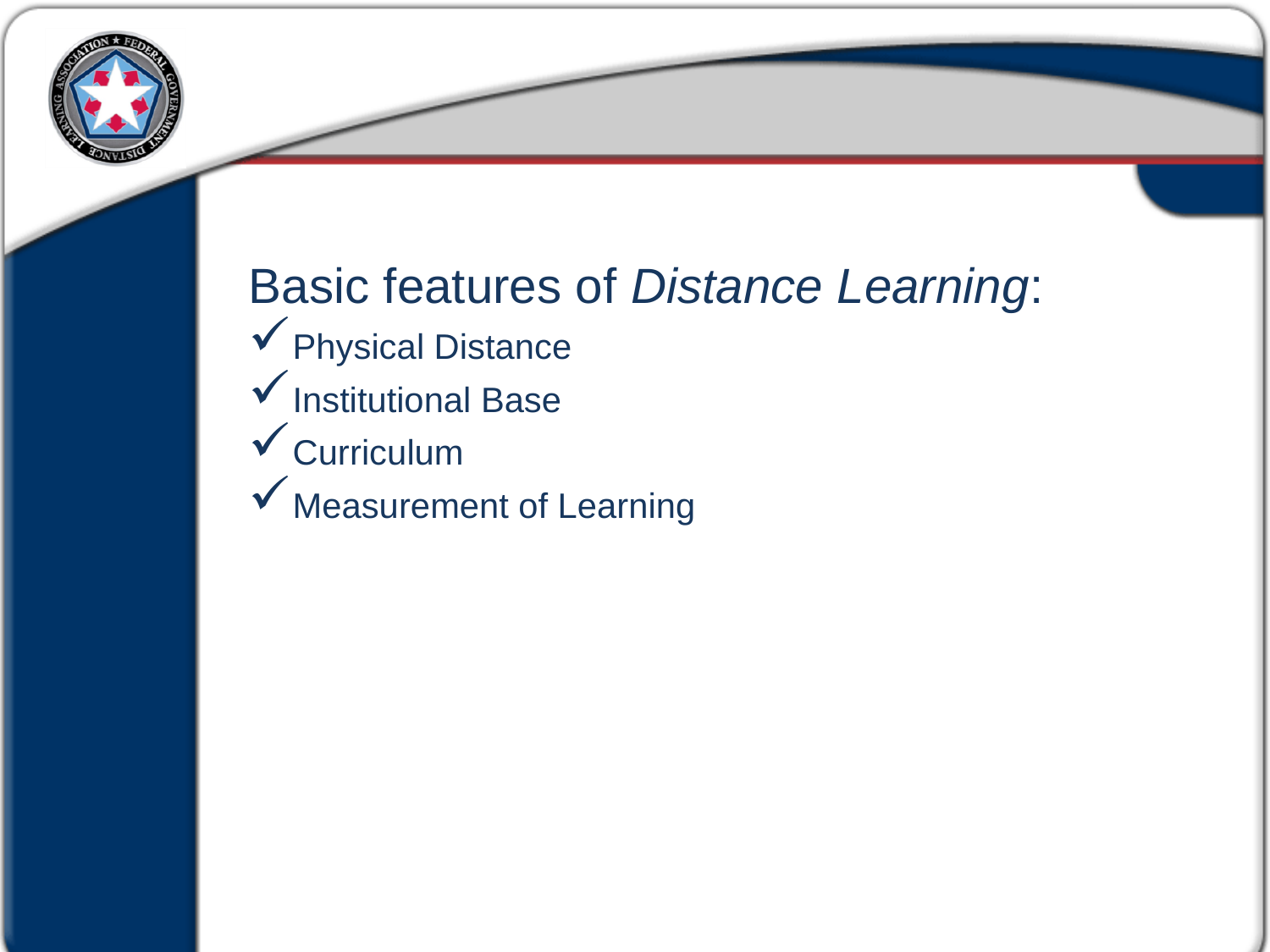

Basic features of Distance Learning:
Physical Distance
Institutional Base
Curriculum
Measurement of Learning
WHAT IS
“DISTANCE LEARNING?”